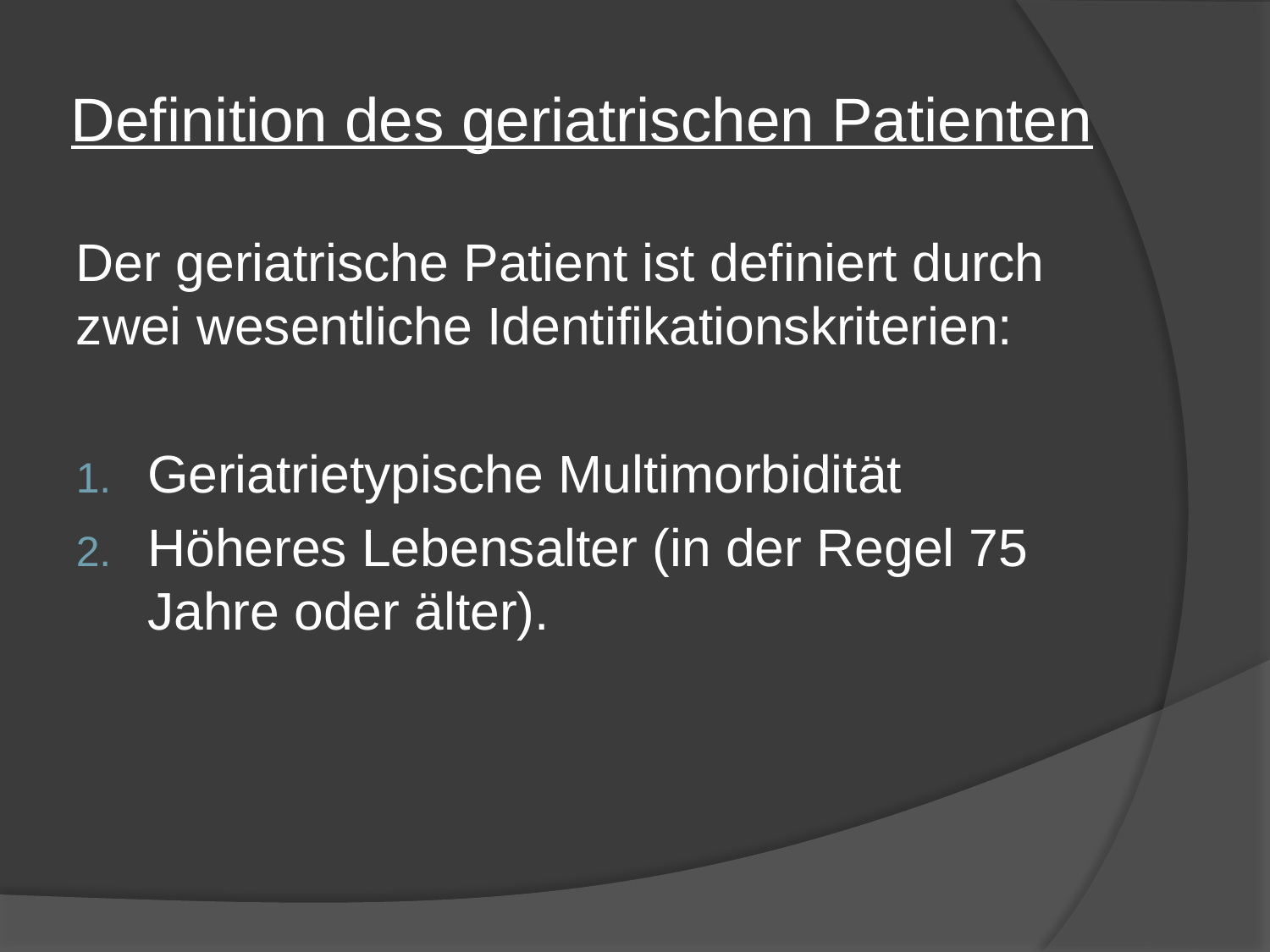

# Definition des geriatrischen Patienten
Der geriatrische Patient ist definiert durch zwei wesentliche Identifikationskriterien:

Geriatrietypische Multimorbidität
Höheres Lebensalter (in der Regel 75 Jahre oder älter).